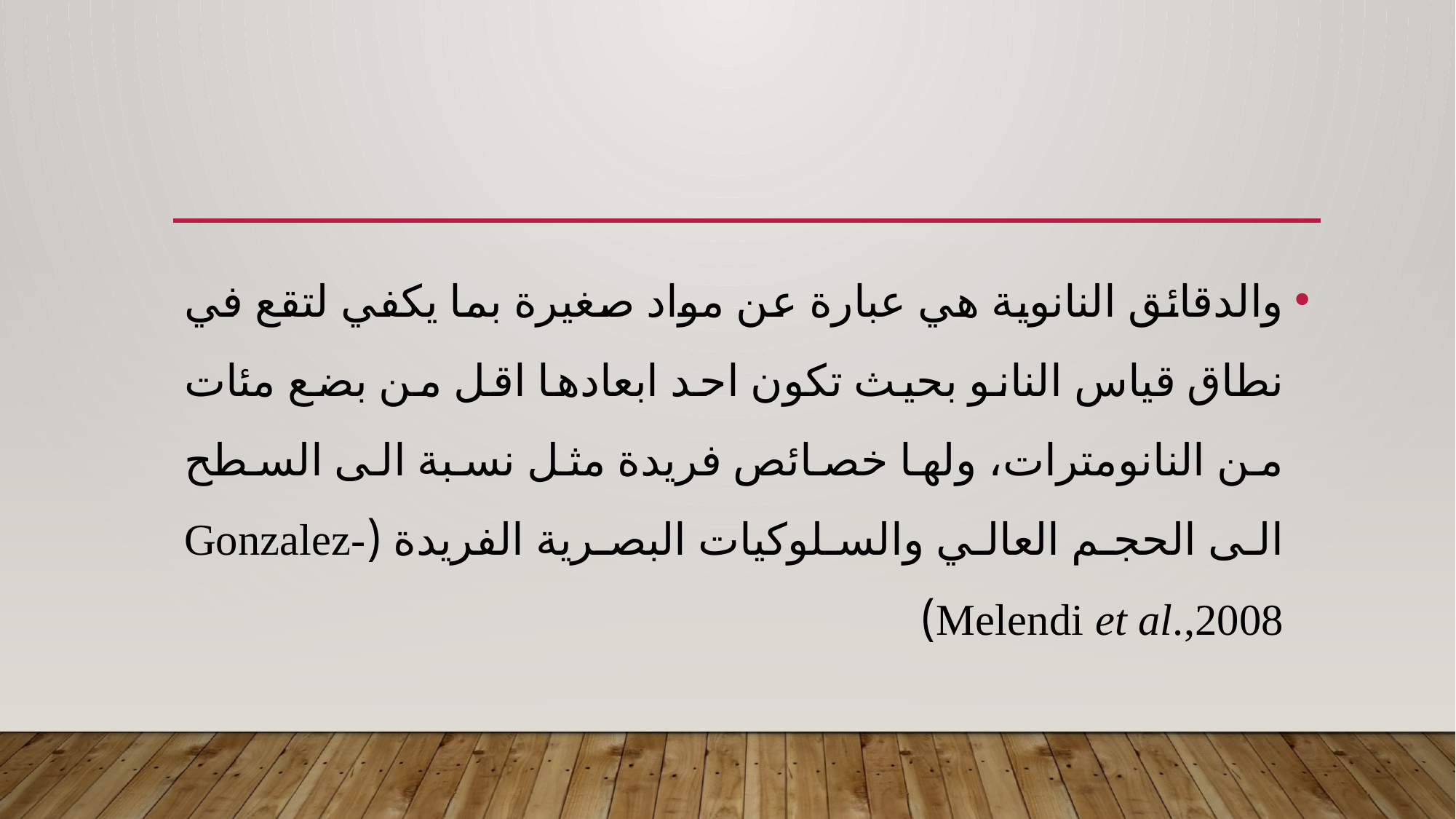

#
والدقائق النانوية هي عبارة عن مواد صغيرة بما يكفي لتقع في نطاق قياس النانو بحيث تكون احد ابعادها اقل من بضع مئات من النانومترات، ولها خصائص فريدة مثل نسبة الى السطح الى الحجم العالي والسلوكيات البصرية الفريدة (Gonzalez-Melendi et al.,2008)